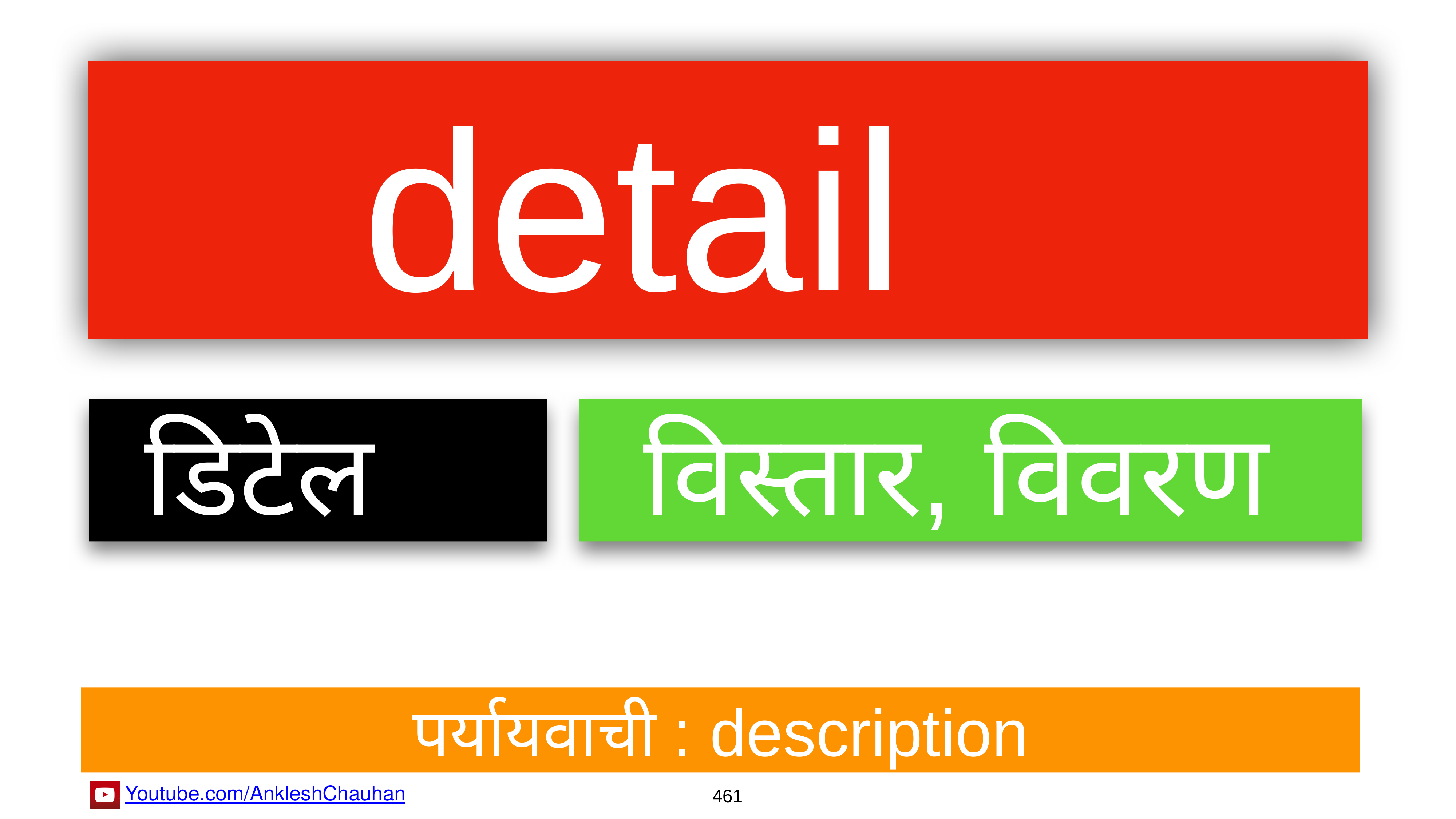

detail
डिटेल
विस्तार, विवरण
पर्यायवाची : description
461